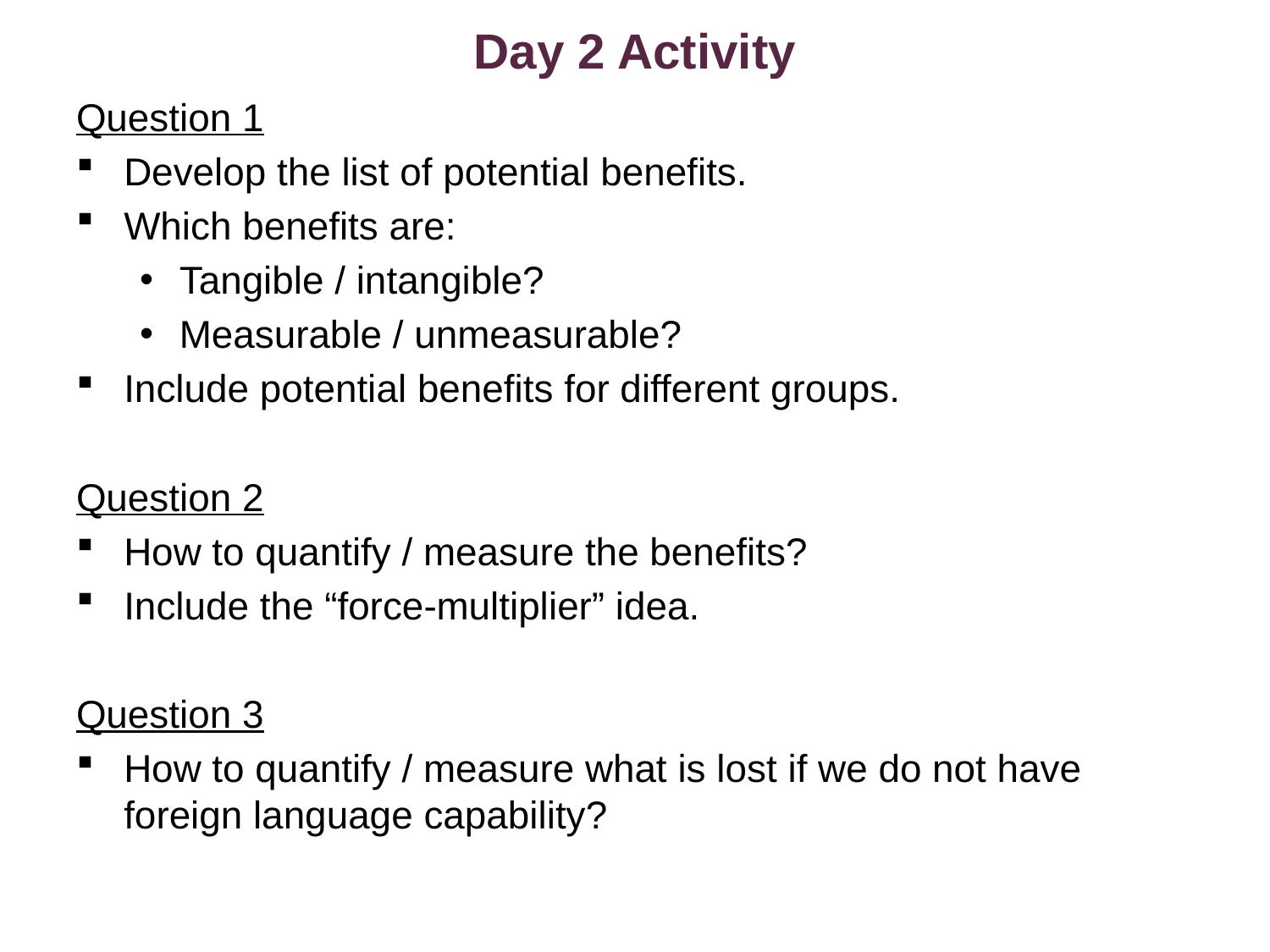

# Day 2 Activity
Question 1
Develop the list of potential benefits.
Which benefits are:
Tangible / intangible?
Measurable / unmeasurable?
Include potential benefits for different groups.

Question 2
How to quantify / measure the benefits?
Include the “force-multiplier” idea.

Question 3
How to quantify / measure what is lost if we do not have foreign language capability?